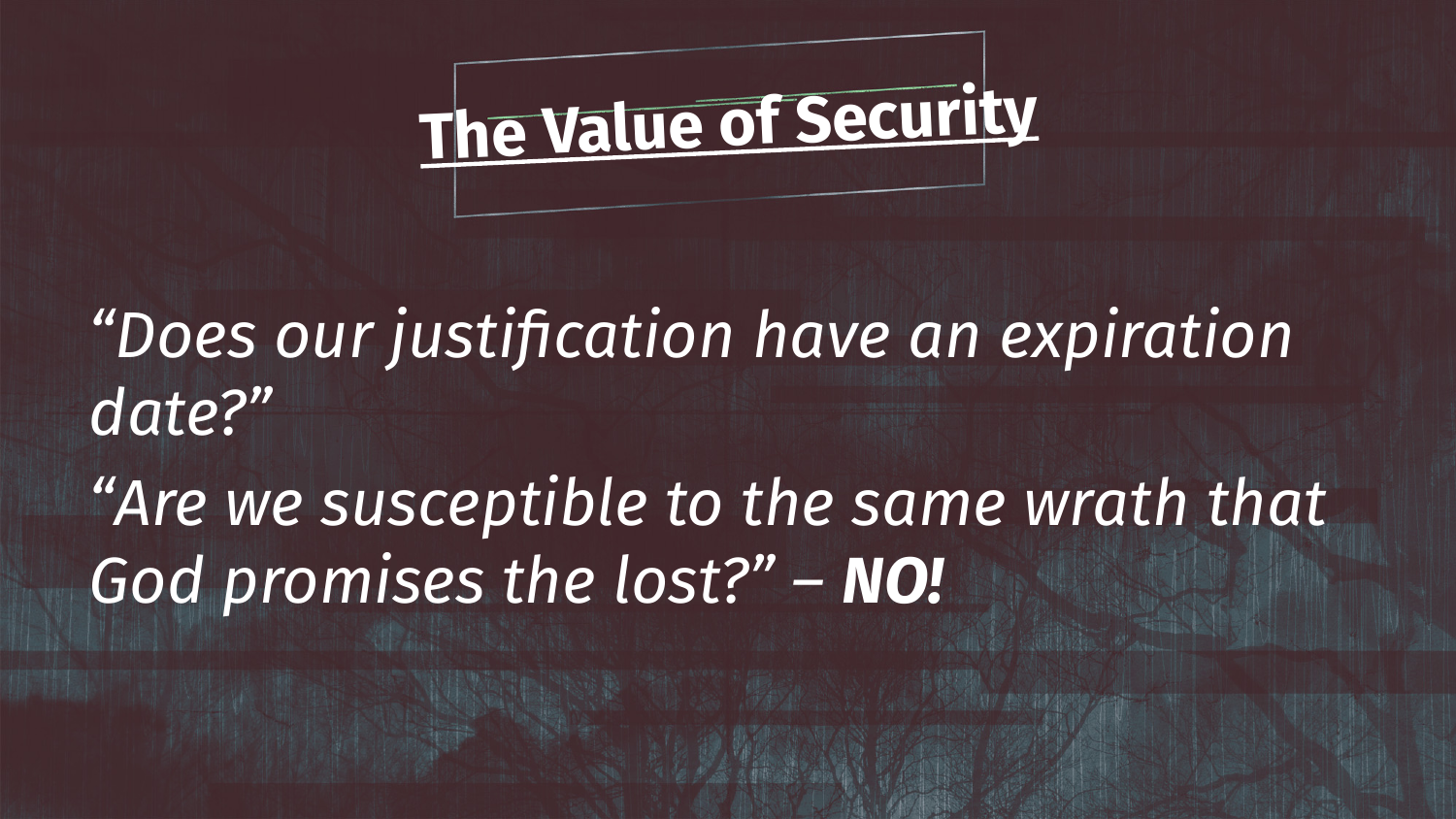

The Value of Security

“Does our justification have an expiration date?”
“Are we susceptible to the same wrath that God promises the lost?” – NO!